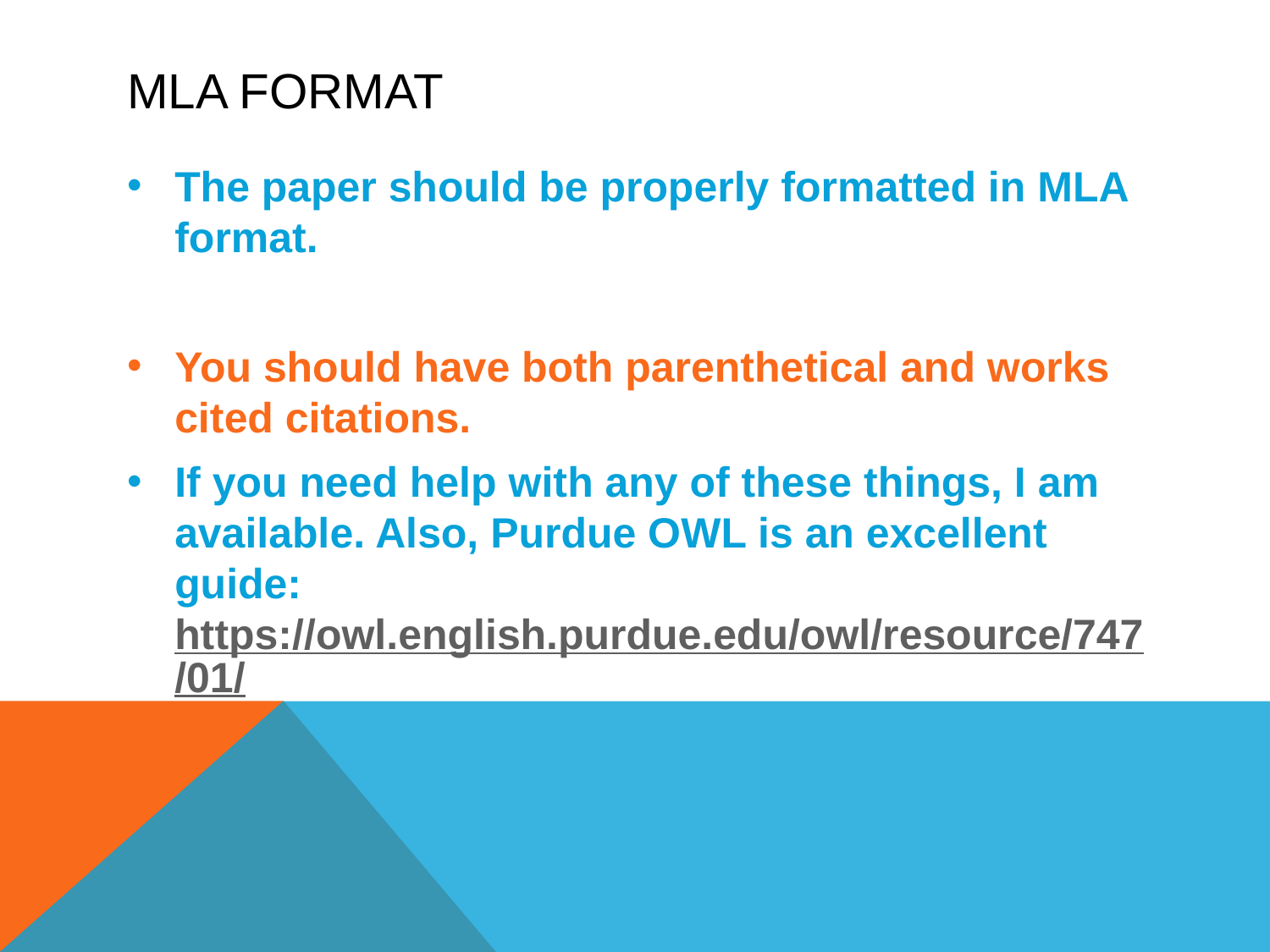

# MLA Format
The paper should be properly formatted in MLA format.

You should have both parenthetical and works cited citations.
If you need help with any of these things, I am available. Also, Purdue OWL is an excellent guide: https://owl.english.purdue.edu/owl/resource/747/01/